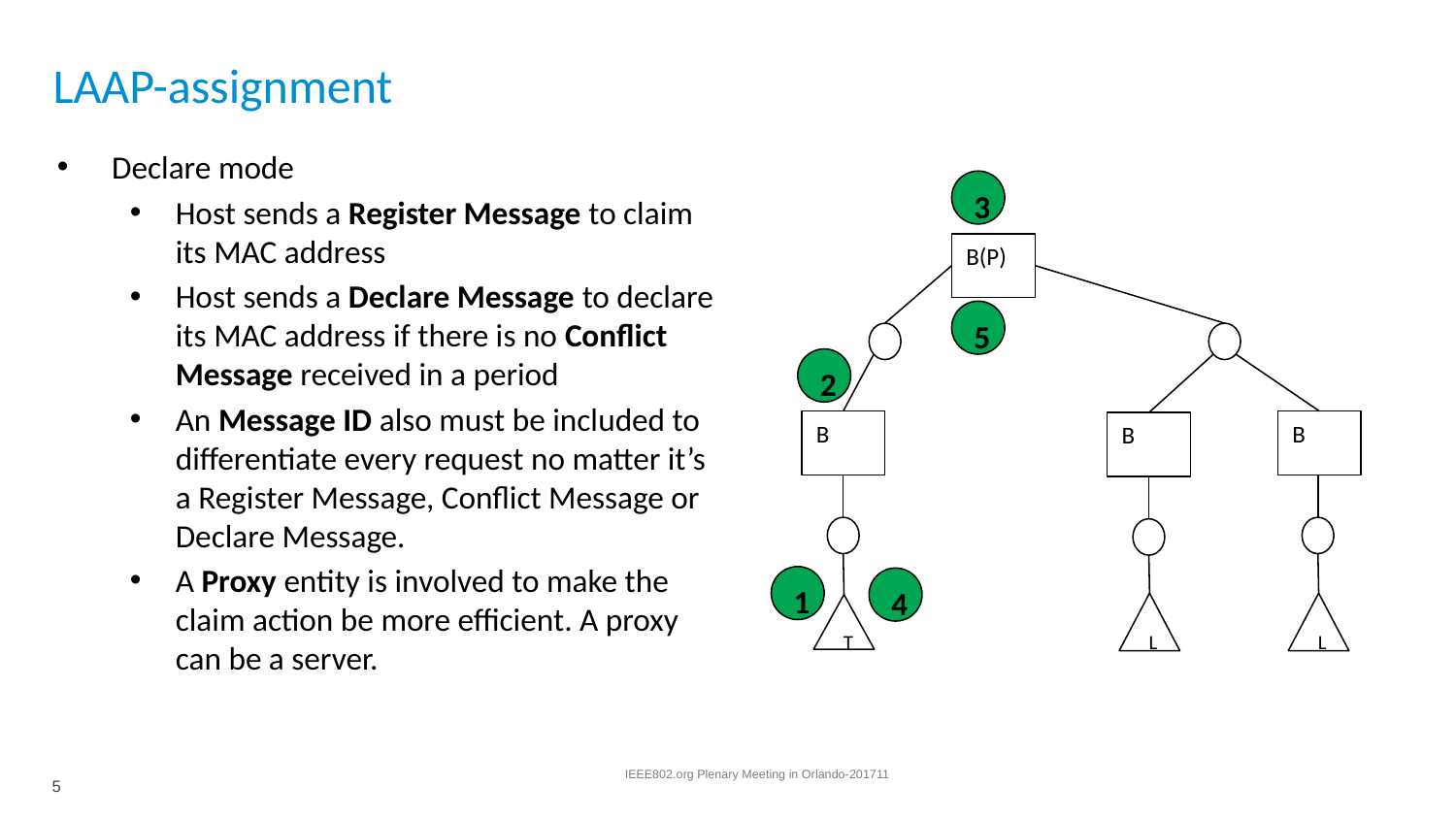

# LAAP-assignment
Declare mode
Host sends a Register Message to claim its MAC address
Host sends a Declare Message to declare its MAC address if there is no Conflict Message received in a period
An Message ID also must be included to differentiate every request no matter it’s a Register Message, Conflict Message or Declare Message.
A Proxy entity is involved to make the claim action be more efficient. A proxy can be a server.

3
B(P)
5

2
B

T
B

L
B

L
1
4